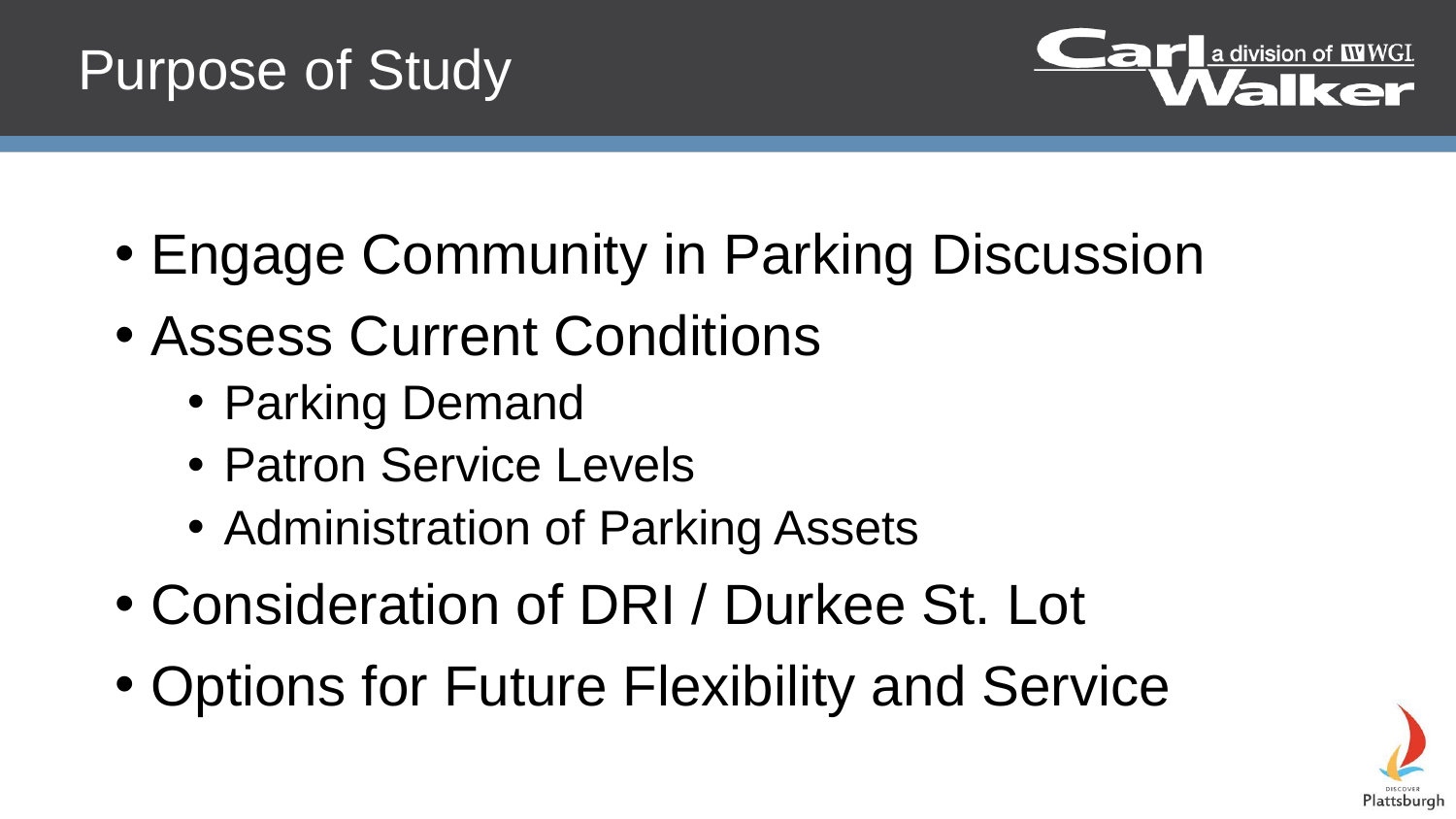

# Purpose of Study
Engage Community in Parking Discussion
Assess Current Conditions
Parking Demand
Patron Service Levels
Administration of Parking Assets
Consideration of DRI / Durkee St. Lot
Options for Future Flexibility and Service